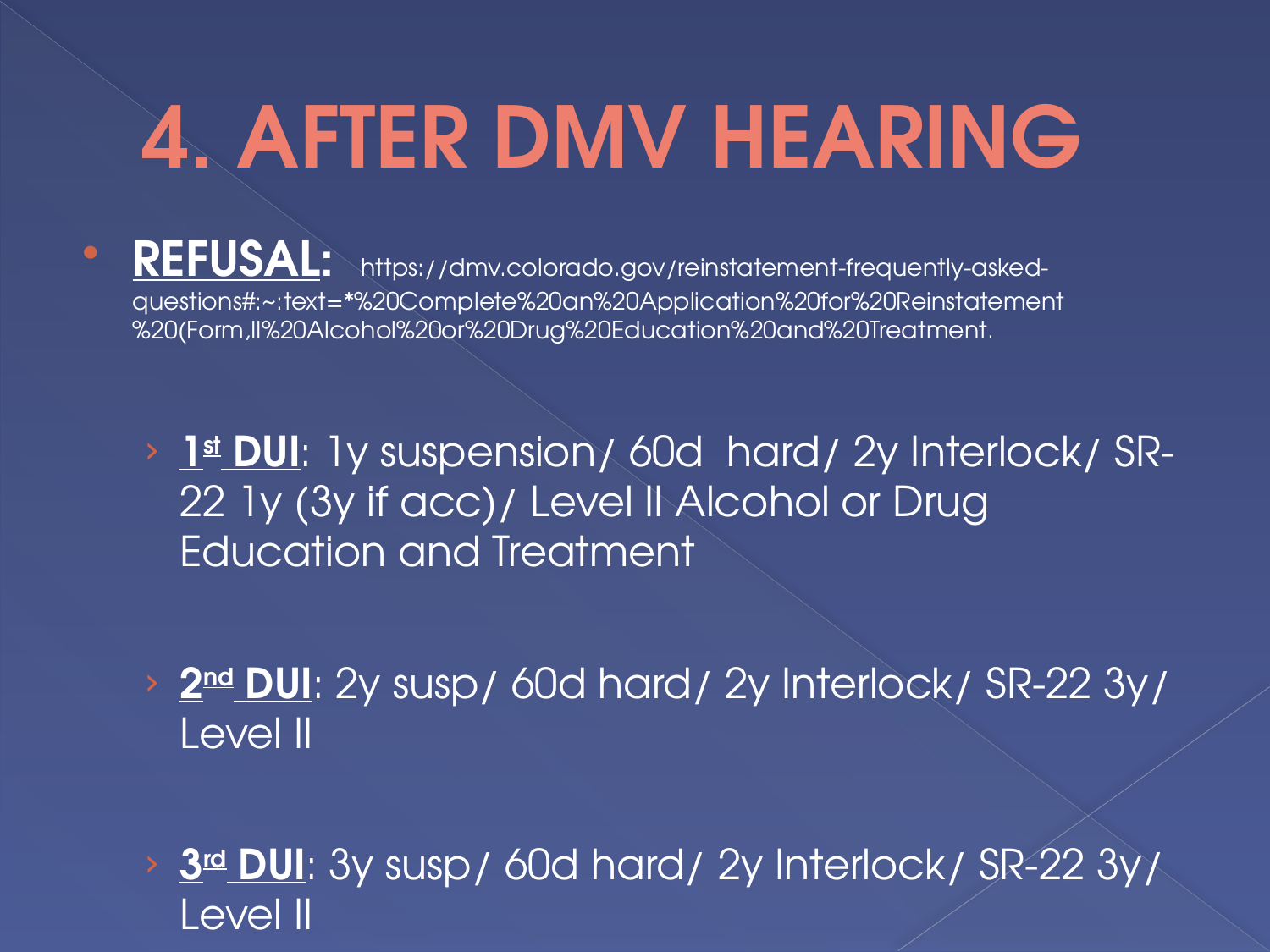

# 4. AFTER DMV HEARING
REFUSAL:  https://dmv.colorado.gov/reinstatement-frequently-asked-questions#:~:text=*%20Complete%20an%20Application%20for%20Reinstatement%20(Form,II%20Alcohol%20or%20Drug%20Education%20and%20Treatment.

1st DUI: 1y suspension/ 60d  hard/ 2y Interlock/ SR-22 1y (3y if acc)/ Level II Alcohol or Drug Education and Treatment

2nd DUI: 2y susp/ 60d hard/ 2y Interlock/ SR-22 3y/ Level II

3rd DUI: 3y susp/ 60d hard/ 2y Interlock/ SR-22 3y/ Level II